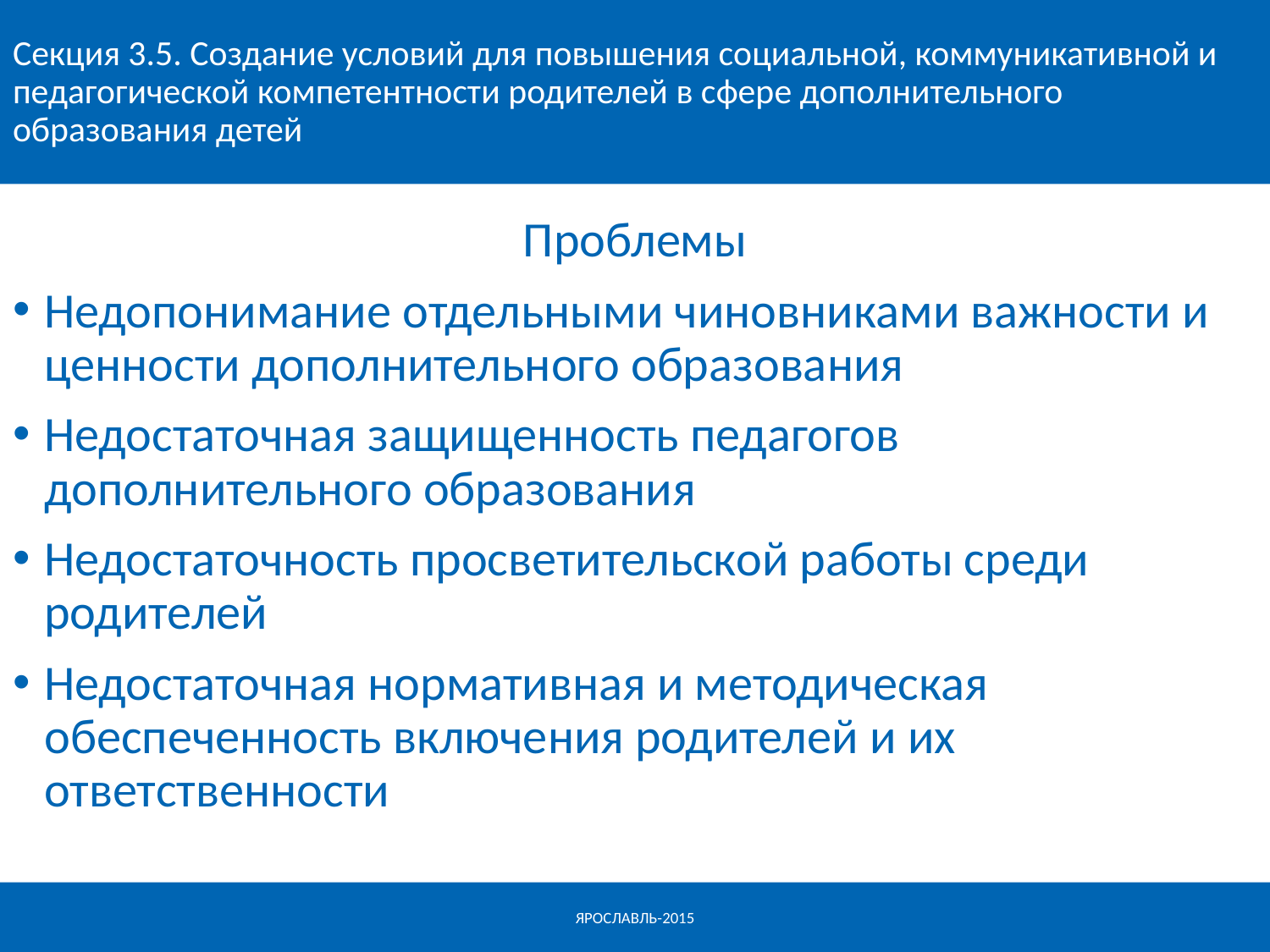

# Секция 3.5. Создание условий для повышения социальной, коммуникативной и педагогической компетентности родителей в сфере дополнительного образования детей
Проблемы
Недопонимание отдельными чиновниками важности и ценности дополнительного образования
Недостаточная защищенность педагогов дополнительного образования
Недостаточность просветительской работы среди родителей
Недостаточная нормативная и методическая обеспеченность включения родителей и их ответственности